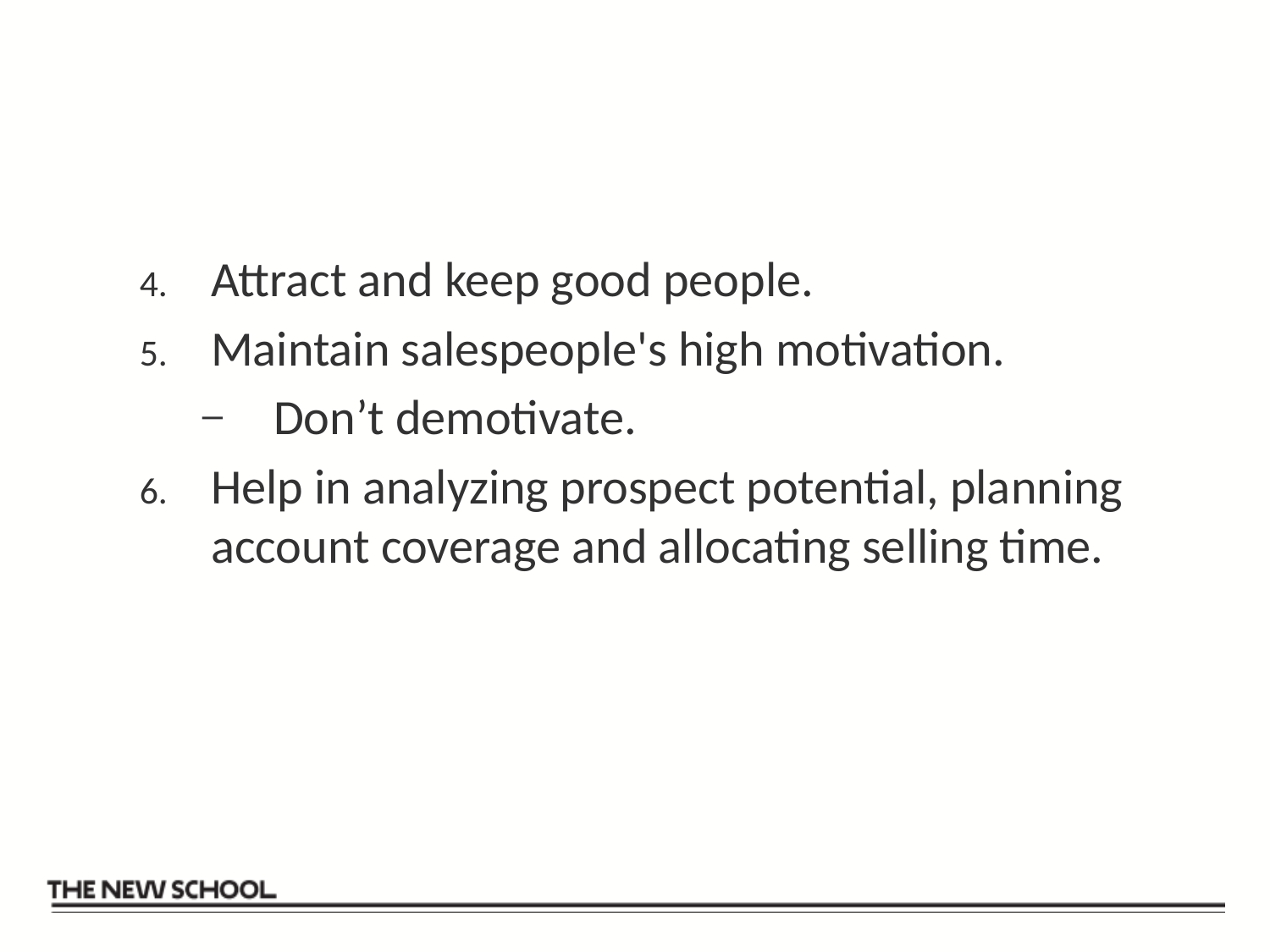

#
Attract and keep good people.
Maintain salespeople's high motivation.
Don’t demotivate.
Help in analyzing prospect potential, planning account coverage and allocating selling time.